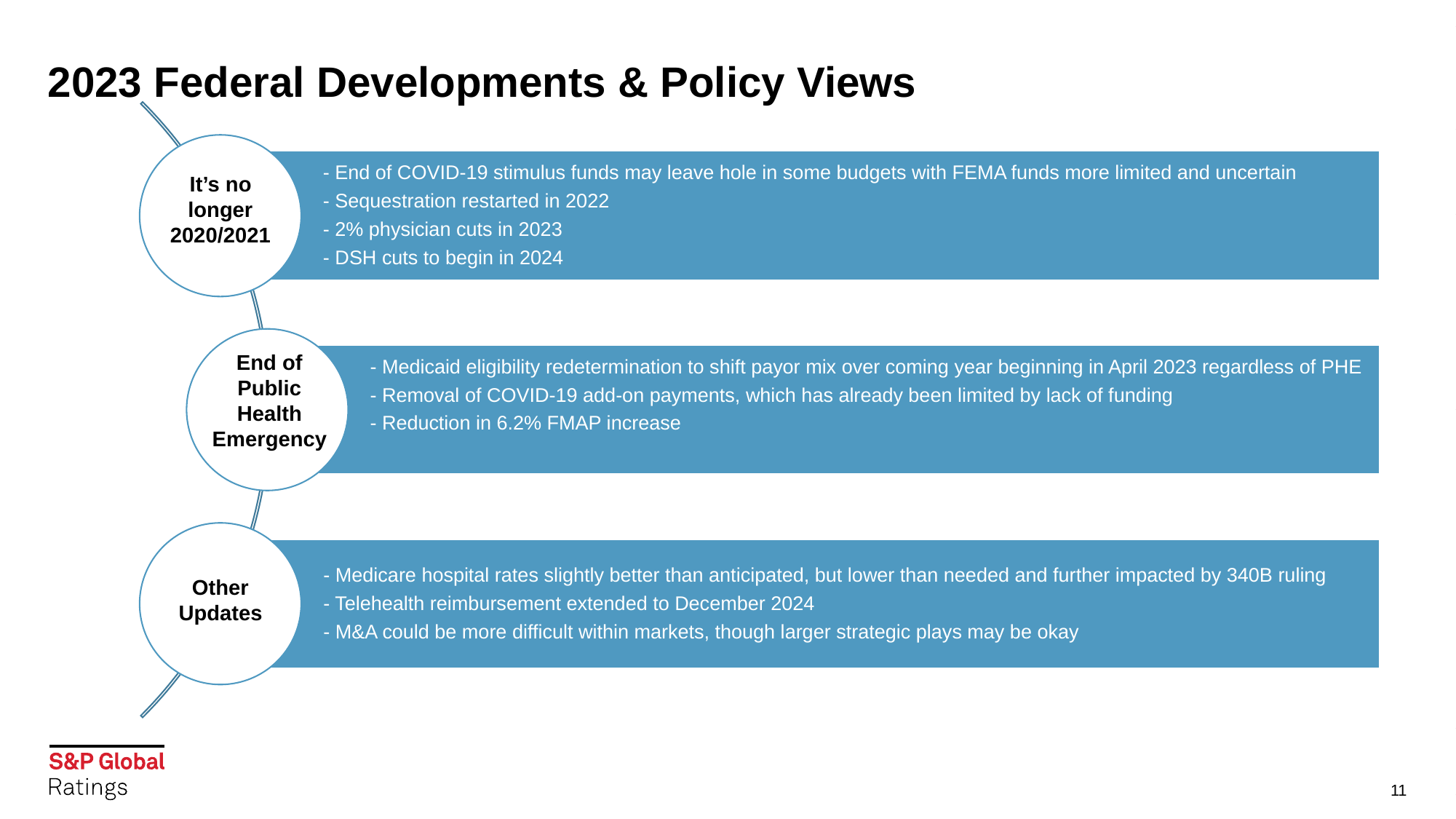

# 2023 Federal Developments & Policy Views
- End of COVID-19 stimulus funds may leave hole in some budgets with FEMA funds more limited and uncertain
- Sequestration restarted in 2022
- 2% physician cuts in 2023
- DSH cuts to begin in 2024
- Medicaid eligibility redetermination to shift payor mix over coming year beginning in April 2023 regardless of PHE
- Removal of COVID-19 add-on payments, which has already been limited by lack of funding
- Reduction in 6.2% FMAP increase

- Medicare hospital rates slightly better than anticipated, but lower than needed and further impacted by 340B ruling
- Telehealth reimbursement extended to December 2024
- M&A could be more difficult within markets, though larger strategic plays may be okay
It’s no longer 2020/2021
End of Public Health Emergency
Other Updates
11